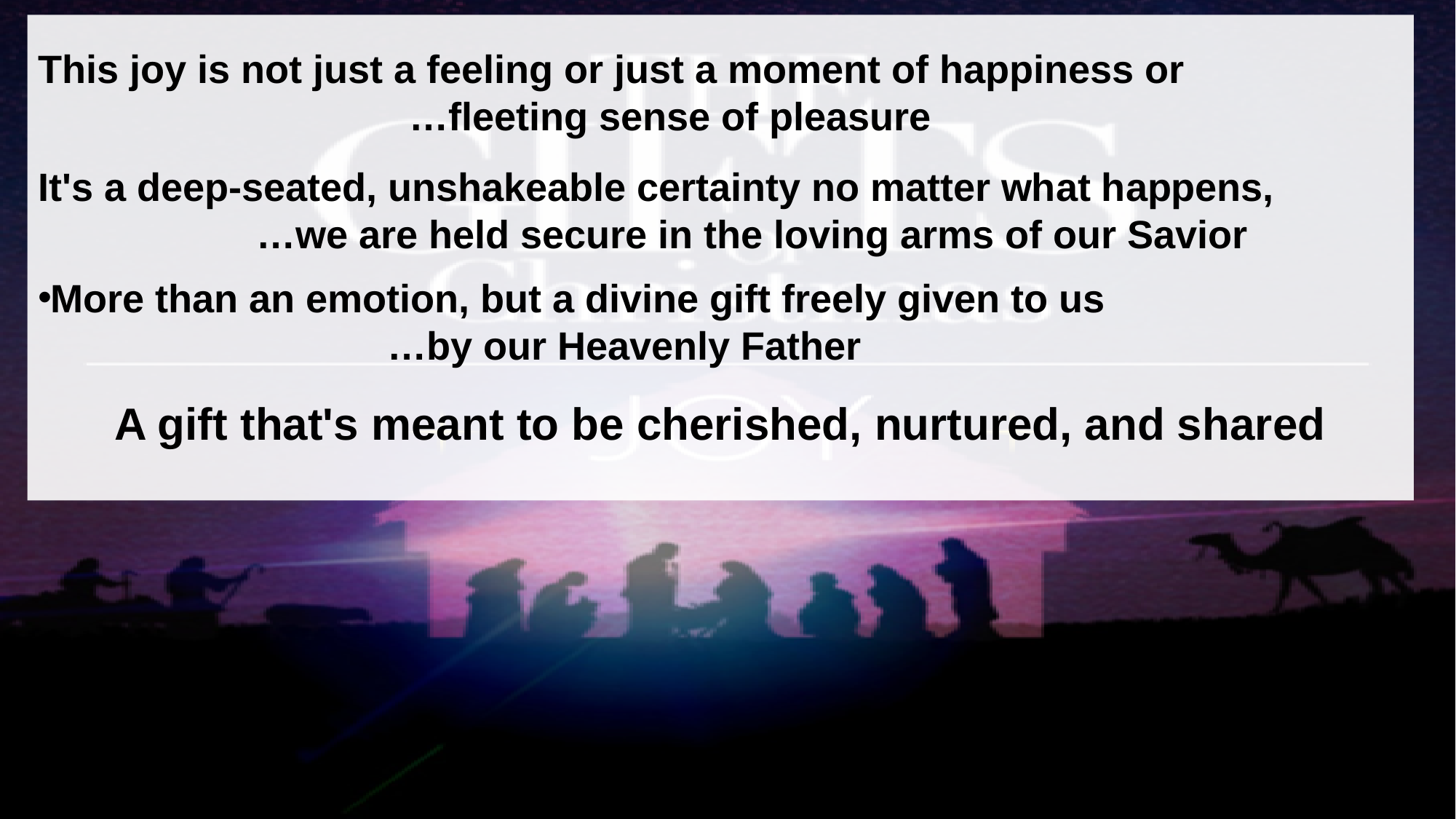

This joy is not just a feeling or just a moment of happiness or
                                  …fleeting sense of pleasure
It's a deep-seated, unshakeable certainty no matter what happens,
                    …we are held secure in the loving arms of our Savior
More than an emotion, but a divine gift freely given to us
                                …by our Heavenly Father
A gift that's meant to be cherished, nurtured, and shared